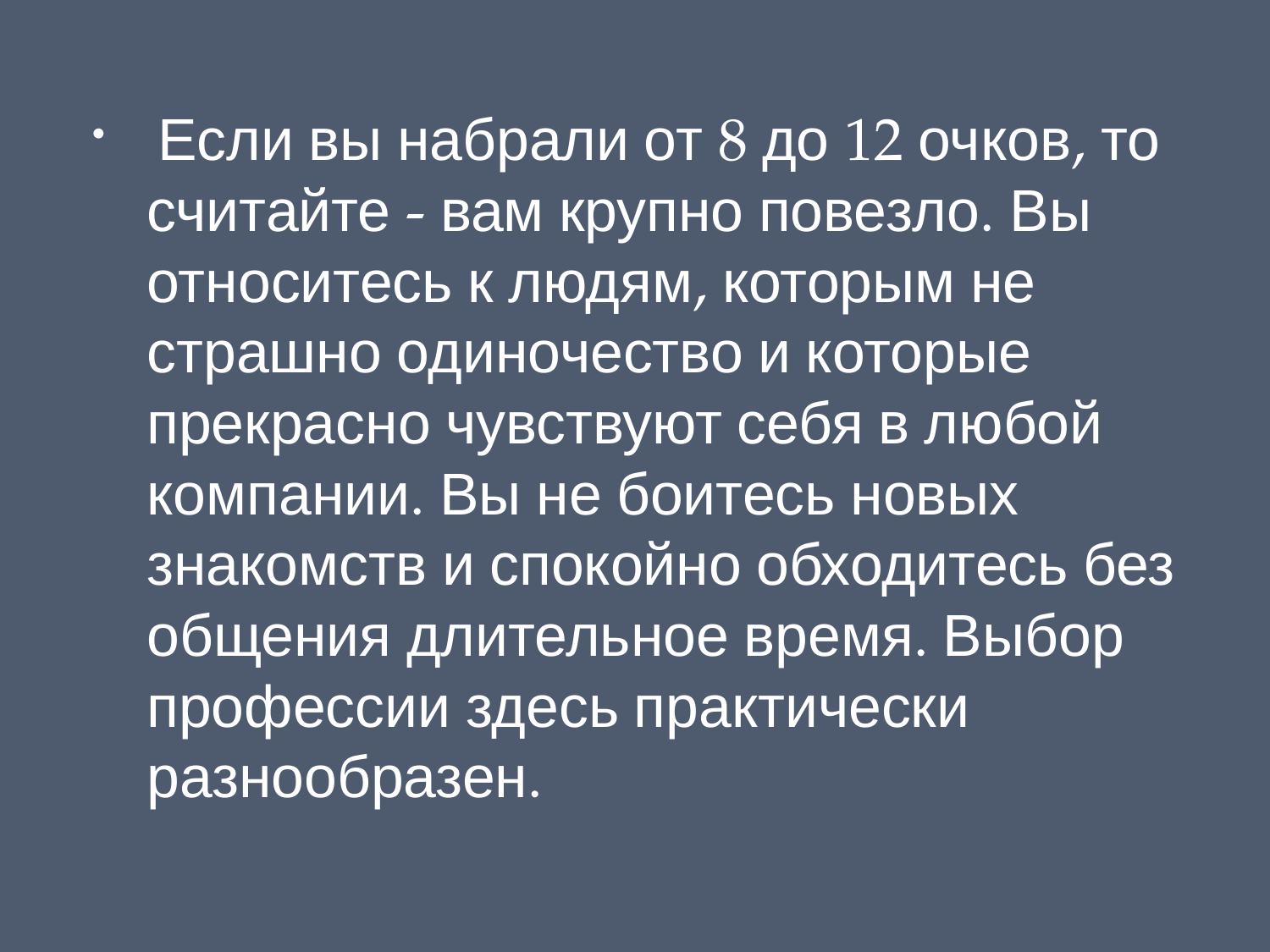

#
 Если вы набрали от 8 до 12 очков, то считайте - вам крупно повезло. Вы относитесь к людям, которым не страшно одиночество и которые прекрасно чувствуют себя в любой компании. Вы не боитесь новых знакомств и спокойно обходитесь без общения длительное время. Выбор профессии здесь практически разнообразен.